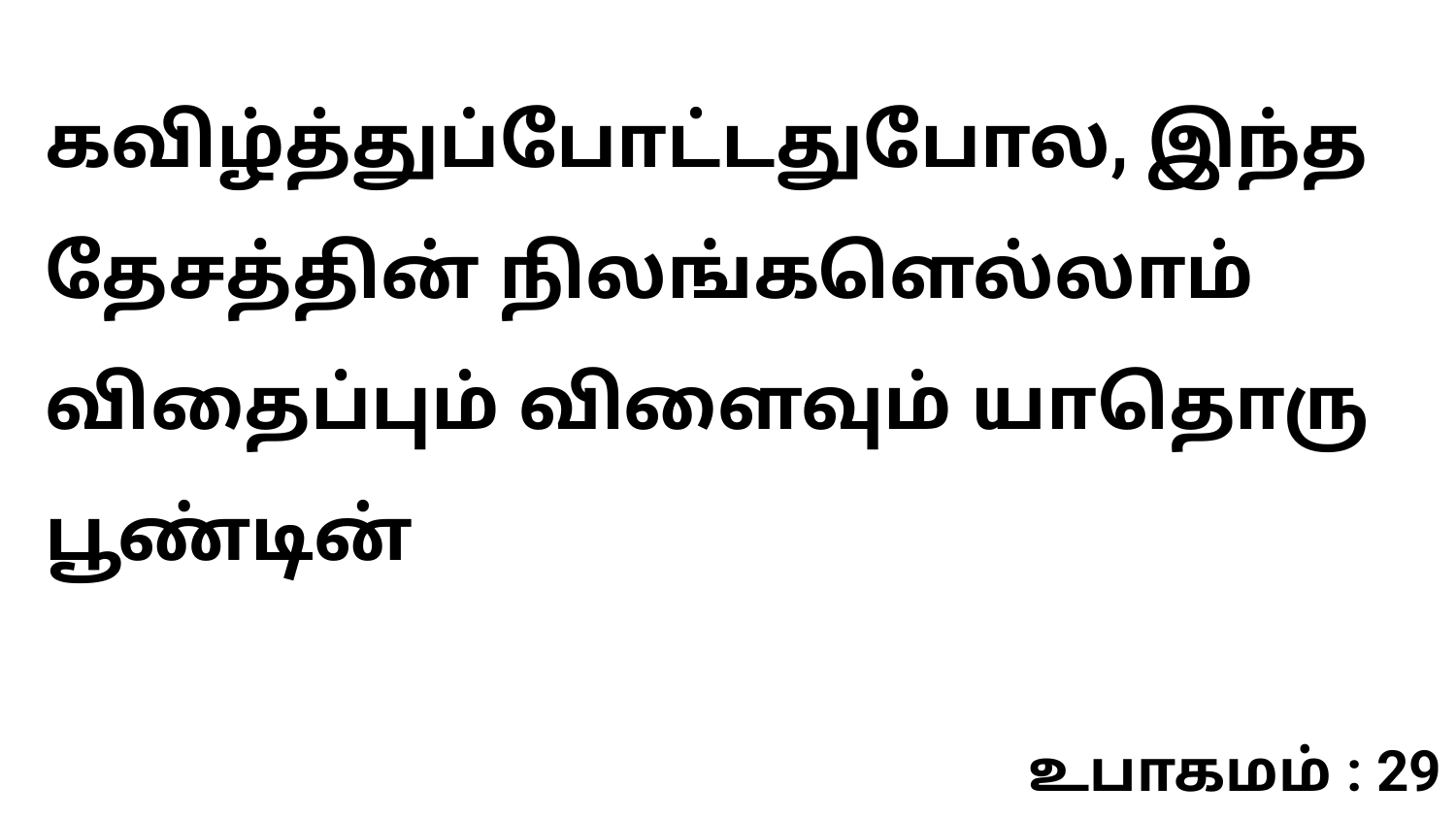

கவிழ்த்துப்போட்டதுபோல, இந்த தேசத்தின் நிலங்களெல்லாம் விதைப்பும் விளைவும் யாதொரு பூண்டின்
உபாகமம் : 29